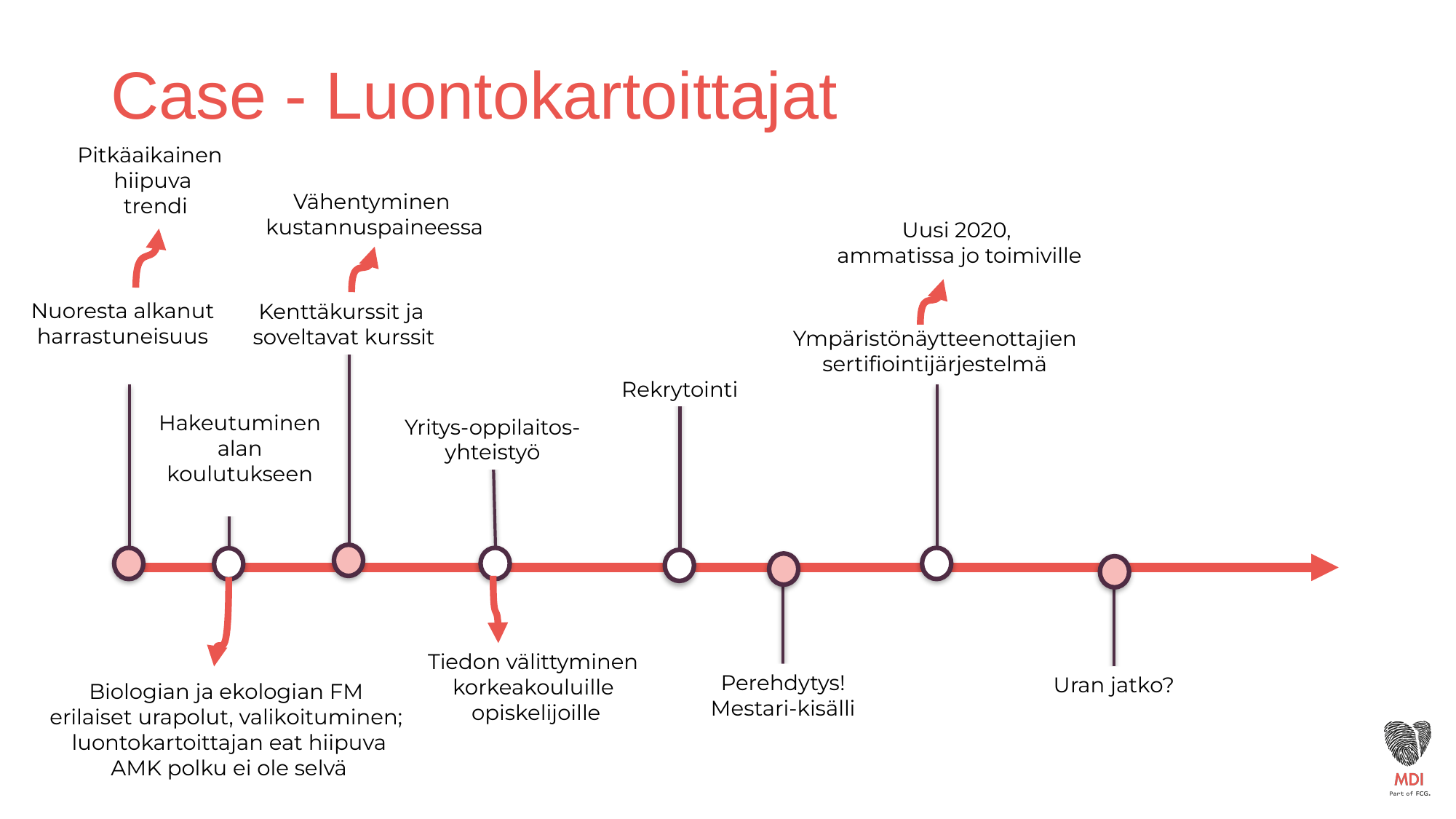

# Case - Luontokartoittajat
Pitkäaikainen
hiipuva
 trendi
Vähentyminen
kustannuspaineessa
Uusi 2020,
ammatissa jo toimiville
Nuoresta alkanut harrastuneisuus
Kenttäkurssit ja
soveltavat kurssit
Ympäristönäytteenottajien sertifiointijärjestelmä

Rekrytointi

Hakeutuminen alan
 koulutukseen
Yritys-oppilaitos-
yhteistyö

Tiedon välittyminen
korkeakouluille
 opiskelijoille
Perehdytys!
Mestari-kisälli
Uran jatko?
Biologian ja ekologian FM
erilaiset urapolut, valikoituminen;
luontokartoittajan eat hiipuva
AMK polku ei ole selvä